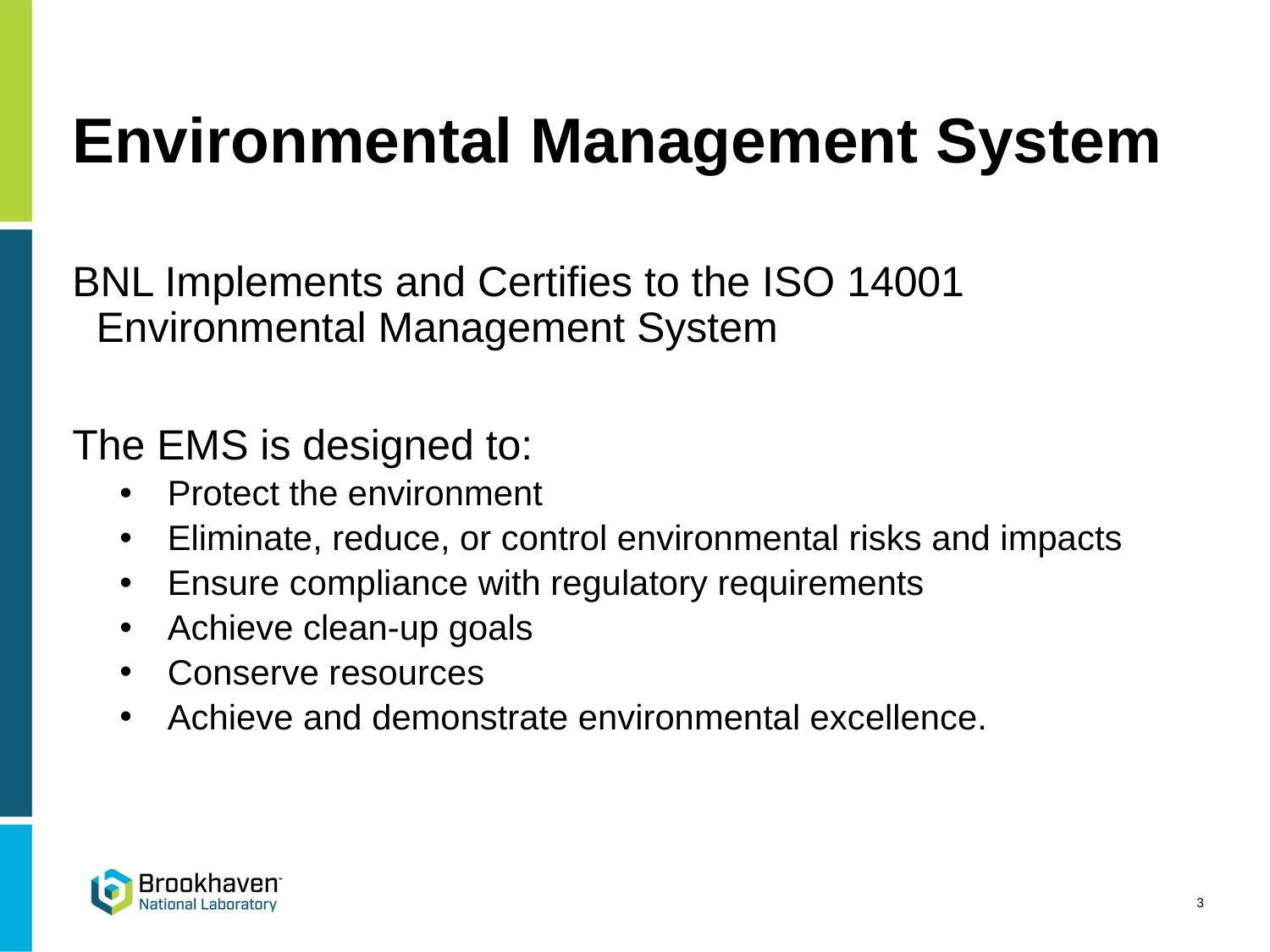

# Environmental Management System
BNL Implements and Certifies to the ISO 14001 Environmental Management System

The EMS is designed to:
Protect the environment
Eliminate, reduce, or control environmental risks and impacts
Ensure compliance with regulatory requirements
Achieve clean-up goals
Conserve resources
Achieve and demonstrate environmental excellence.
3